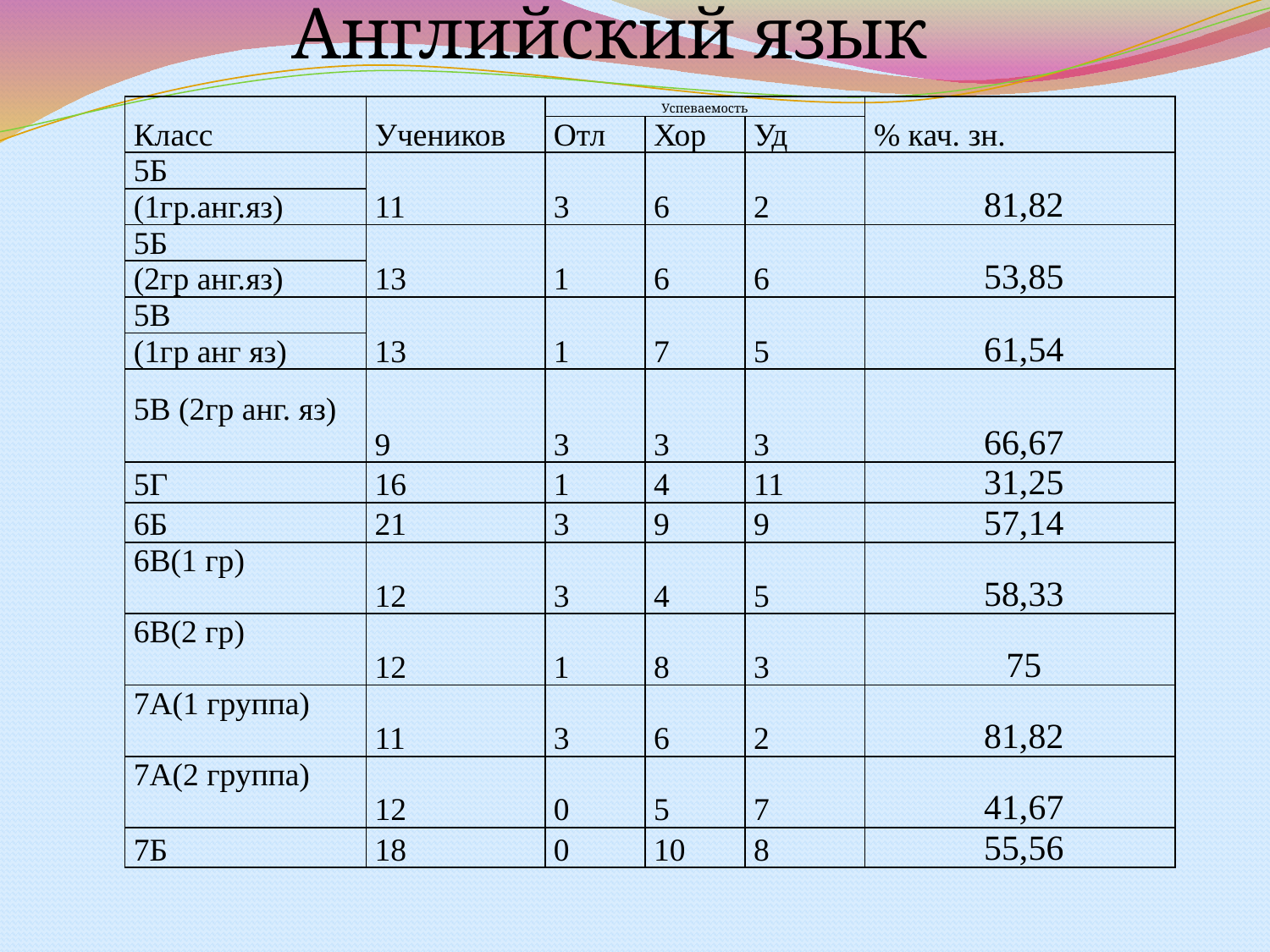

Английский язык
| Класс | Учеников | Успеваемость |  |  | % кач. зн. |
| --- | --- | --- | --- | --- | --- |
|  |  | Отл | Хор | Уд |  |
| 5Б | 11 | 3 | 6 | 2 | 81,82 |
| (1гр.анг.яз) |  |  |  |  |  |
| 5Б | 13 | 1 | 6 | 6 | 53,85 |
| (2гр анг.яз) |  |  |  |  |  |
| 5В | 13 | 1 | 7 | 5 | 61,54 |
| (1гр анг яз) |  |  |  |  |  |
| 5В (2гр анг. яз) | 9 | 3 | 3 | 3 | 66,67 |
| 5Г | 16 | 1 | 4 | 11 | 31,25 |
| 6Б | 21 | 3 | 9 | 9 | 57,14 |
| 6В(1 гр) | 12 | 3 | 4 | 5 | 58,33 |
| 6В(2 гр) | 12 | 1 | 8 | 3 | 75 |
| 7А(1 группа) | 11 | 3 | 6 | 2 | 81,82 |
| 7А(2 группа) | 12 | 0 | 5 | 7 | 41,67 |
| 7Б | 18 | 0 | 10 | 8 | 55,56 |